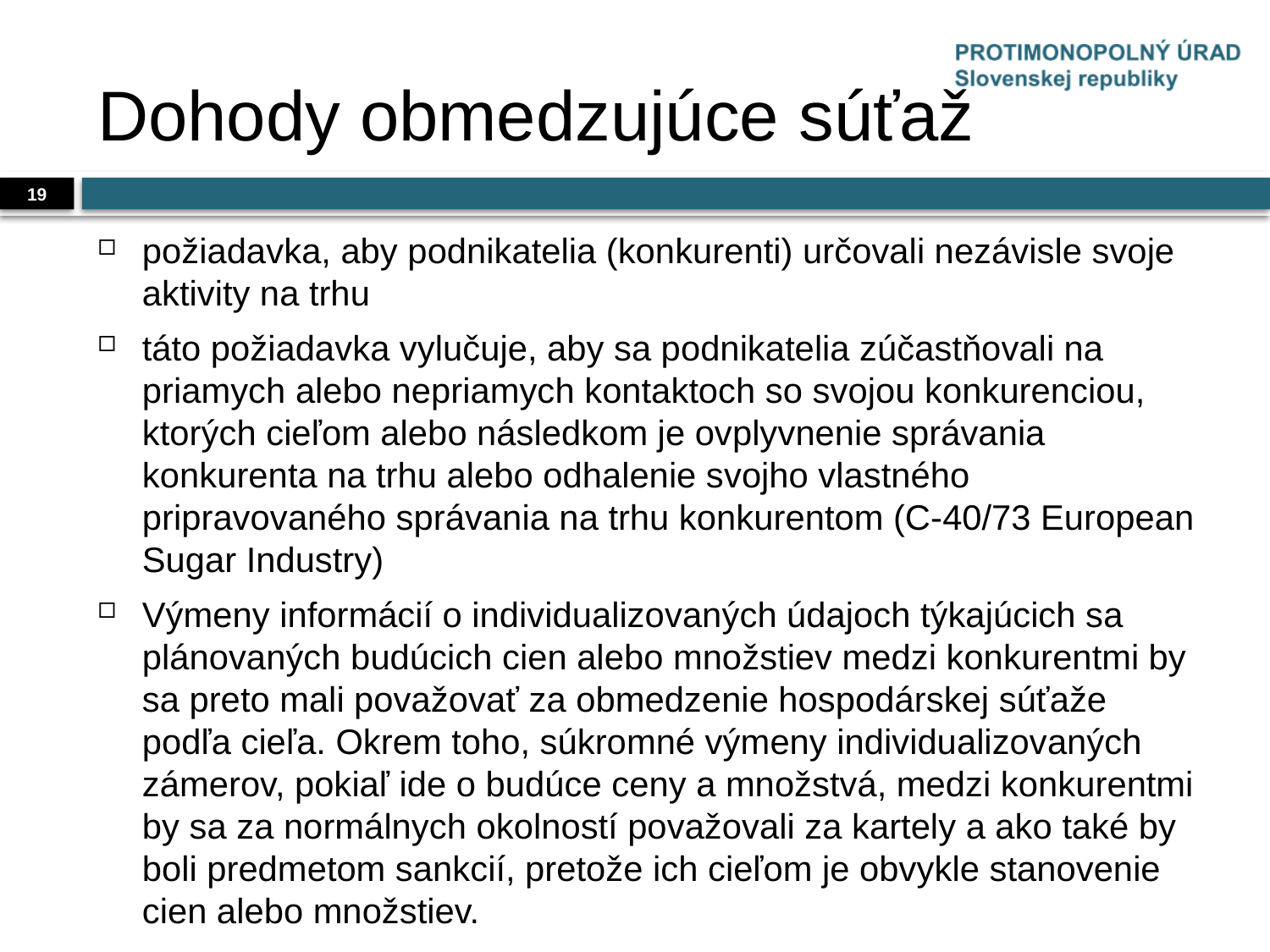

# Dohody obmedzujúce súťaž
19
požiadavka, aby podnikatelia (konkurenti) určovali nezávisle svoje aktivity na trhu
táto požiadavka vylučuje, aby sa podnikatelia zúčastňovali na priamych alebo nepriamych kontaktoch so svojou konkurenciou, ktorých cieľom alebo následkom je ovplyvnenie správania konkurenta na trhu alebo odhalenie svojho vlastného pripravovaného správania na trhu konkurentom (C-40/73 European Sugar Industry)
Výmeny informácií o individualizovaných údajoch týkajúcich sa plánovaných budúcich cien alebo množstiev medzi konkurentmi by sa preto mali považovať za obmedzenie hospodárskej súťaže podľa cieľa. Okrem toho, súkromné výmeny individualizovaných zámerov, pokiaľ ide o budúce ceny a množstvá, medzi konkurentmi by sa za normálnych okolností považovali za kartely a ako také by boli predmetom sankcií, pretože ich cieľom je obvykle stanovenie cien alebo množstiev.